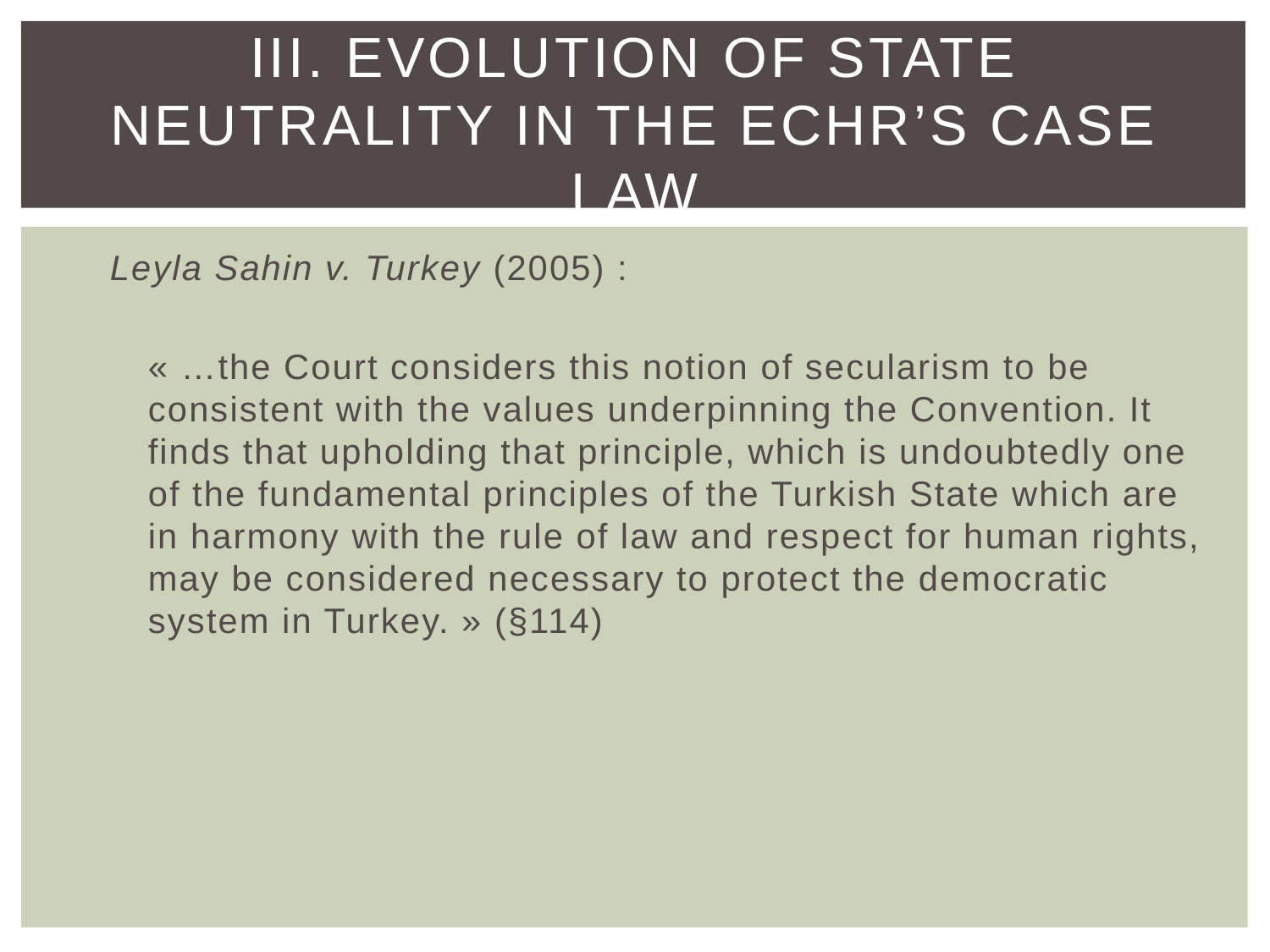

# III. Evolution of State neutrality in the ECHR’s case law
Leyla Sahin v. Turkey (2005) :

« …the Court considers this notion of secularism to be consistent with the values underpinning the Convention. It finds that upholding that principle, which is undoubtedly one of the fundamental principles of the Turkish State which are in harmony with the rule of law and respect for human rights, may be considered necessary to protect the democratic system in Turkey. » (§114)